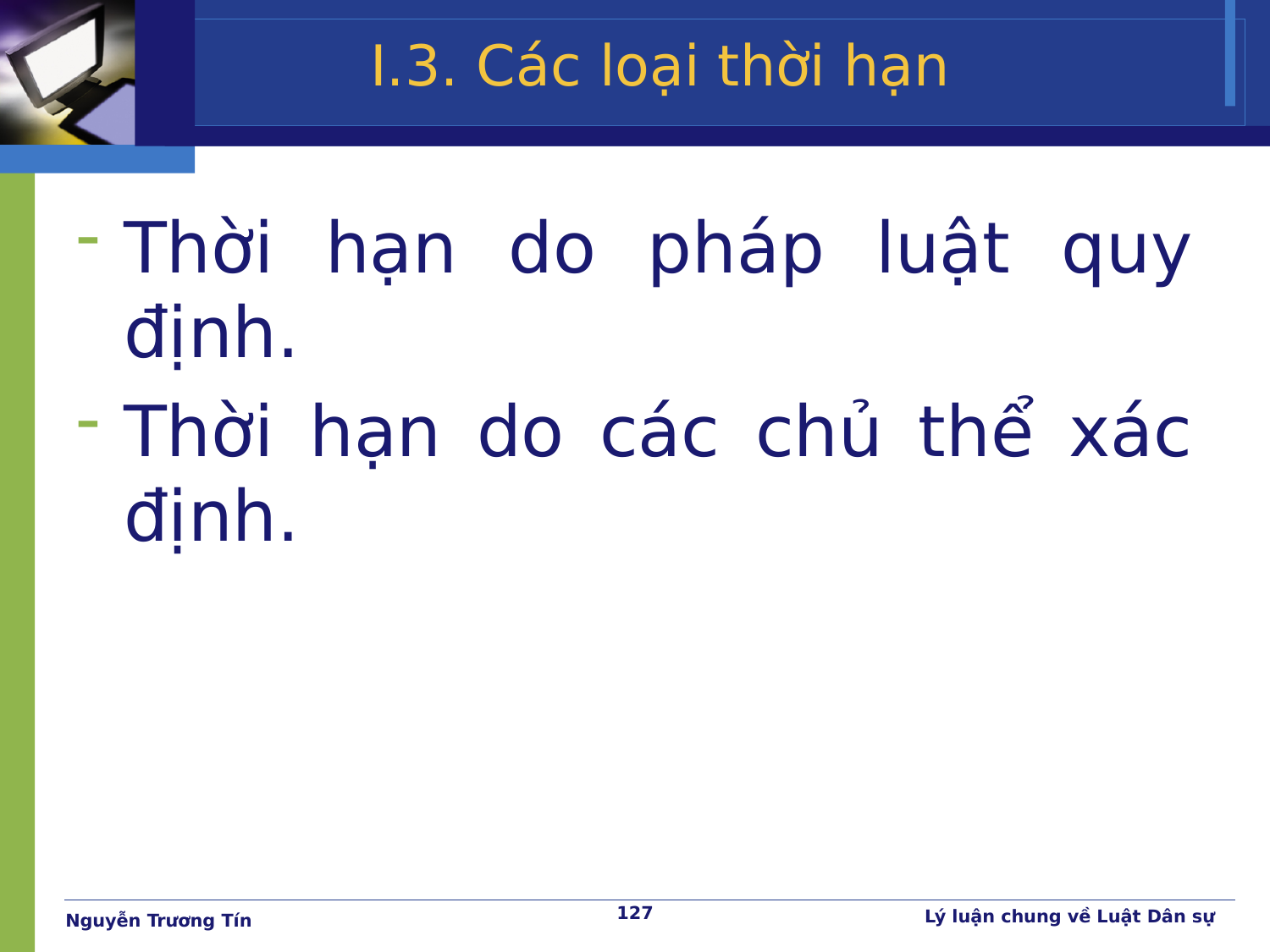

# I.3. Các loại thời hạn
Thời hạn do pháp luật quy định.
Thời hạn do các chủ thể xác định.
127
Lý luận chung về Luật Dân sự
Nguyễn Trương Tín